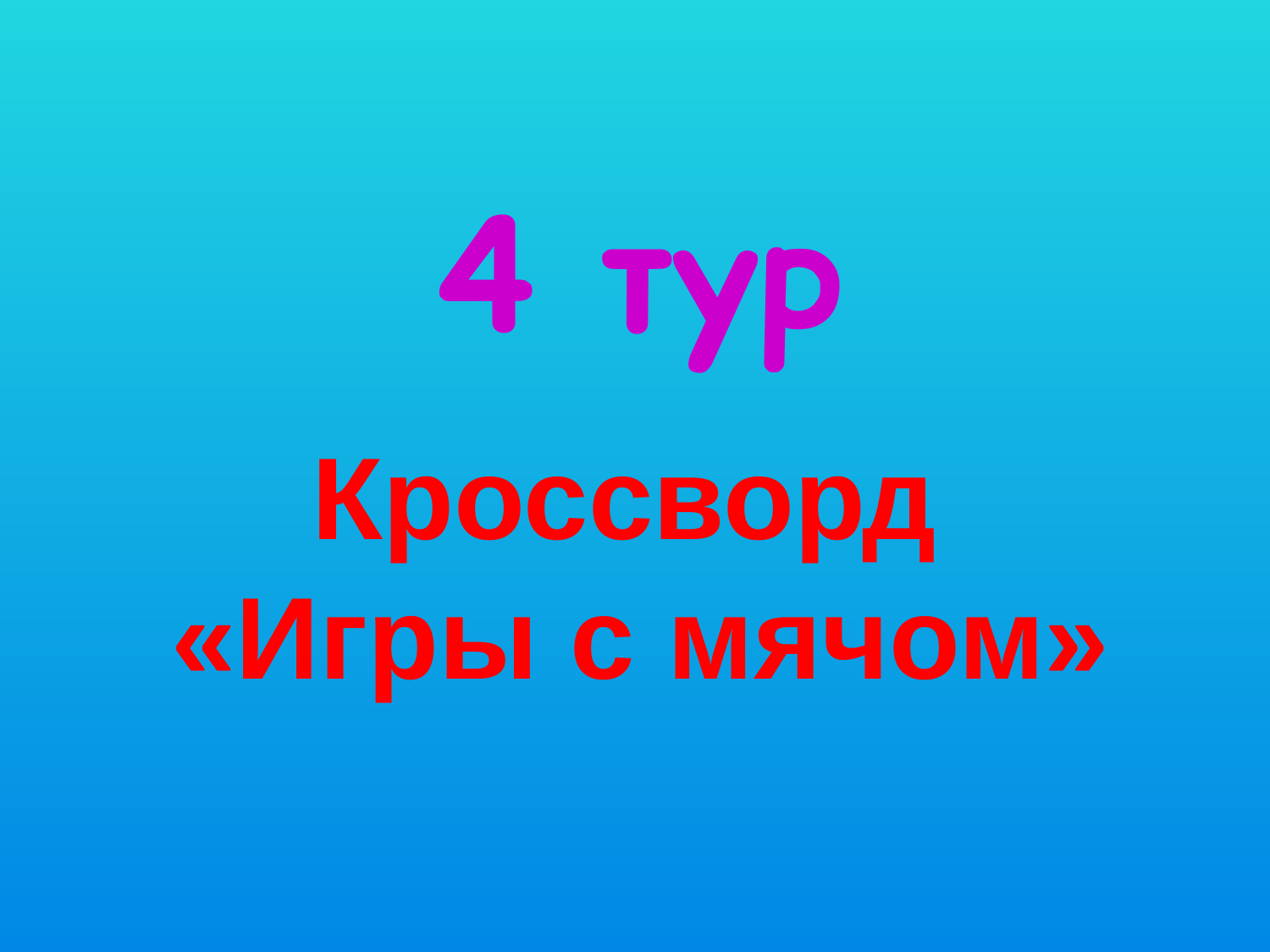

# 4 тур
Кроссворд
«Игры с мячом»